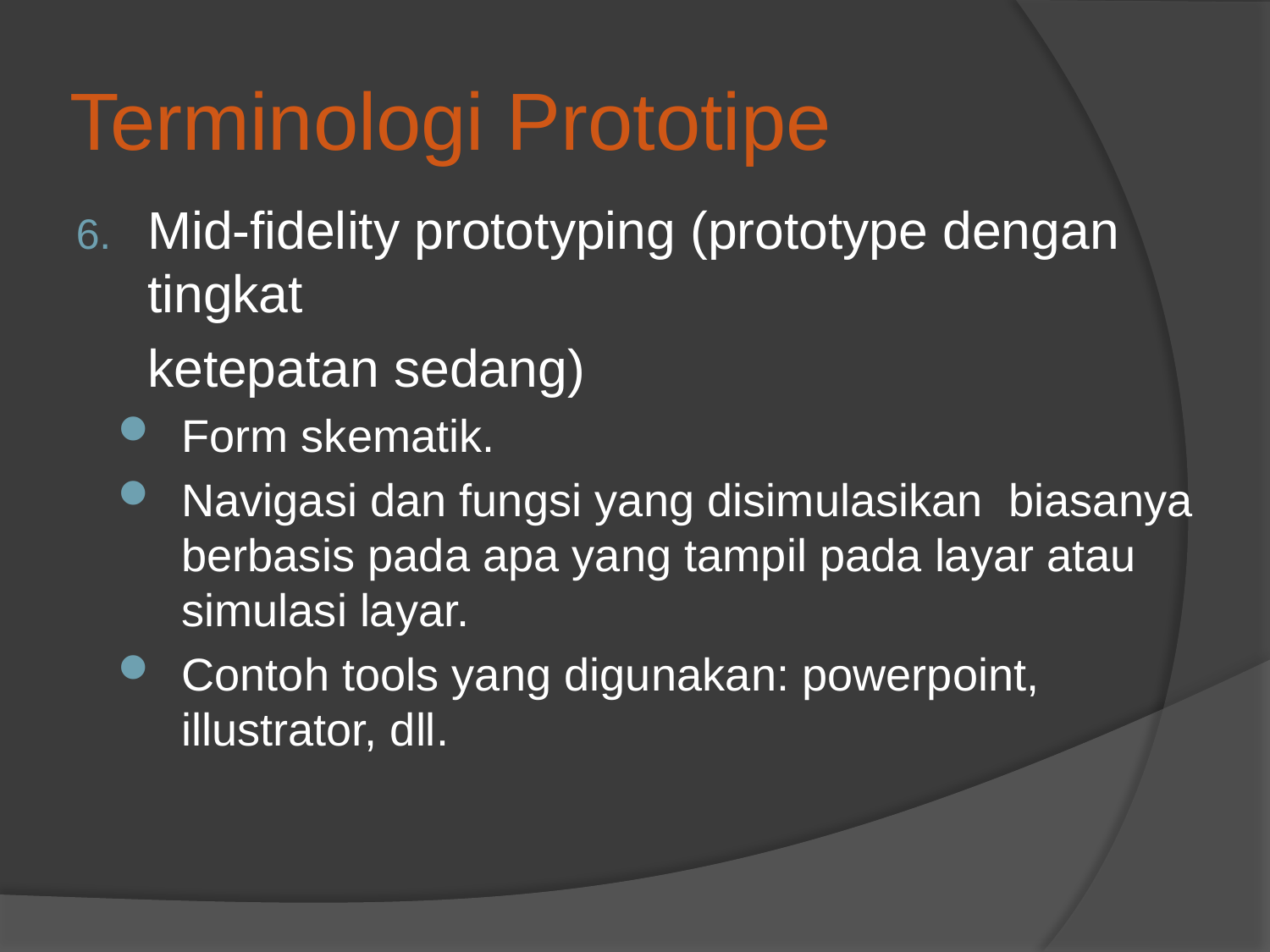

# Terminologi Prototipe
Mid-fidelity prototyping (prototype dengan tingkat
	ketepatan sedang)
Form skematik.
Navigasi dan fungsi yang disimulasikan  biasanya berbasis pada apa yang tampil pada layar atau simulasi layar.
Contoh tools yang digunakan: powerpoint, illustrator, dll.